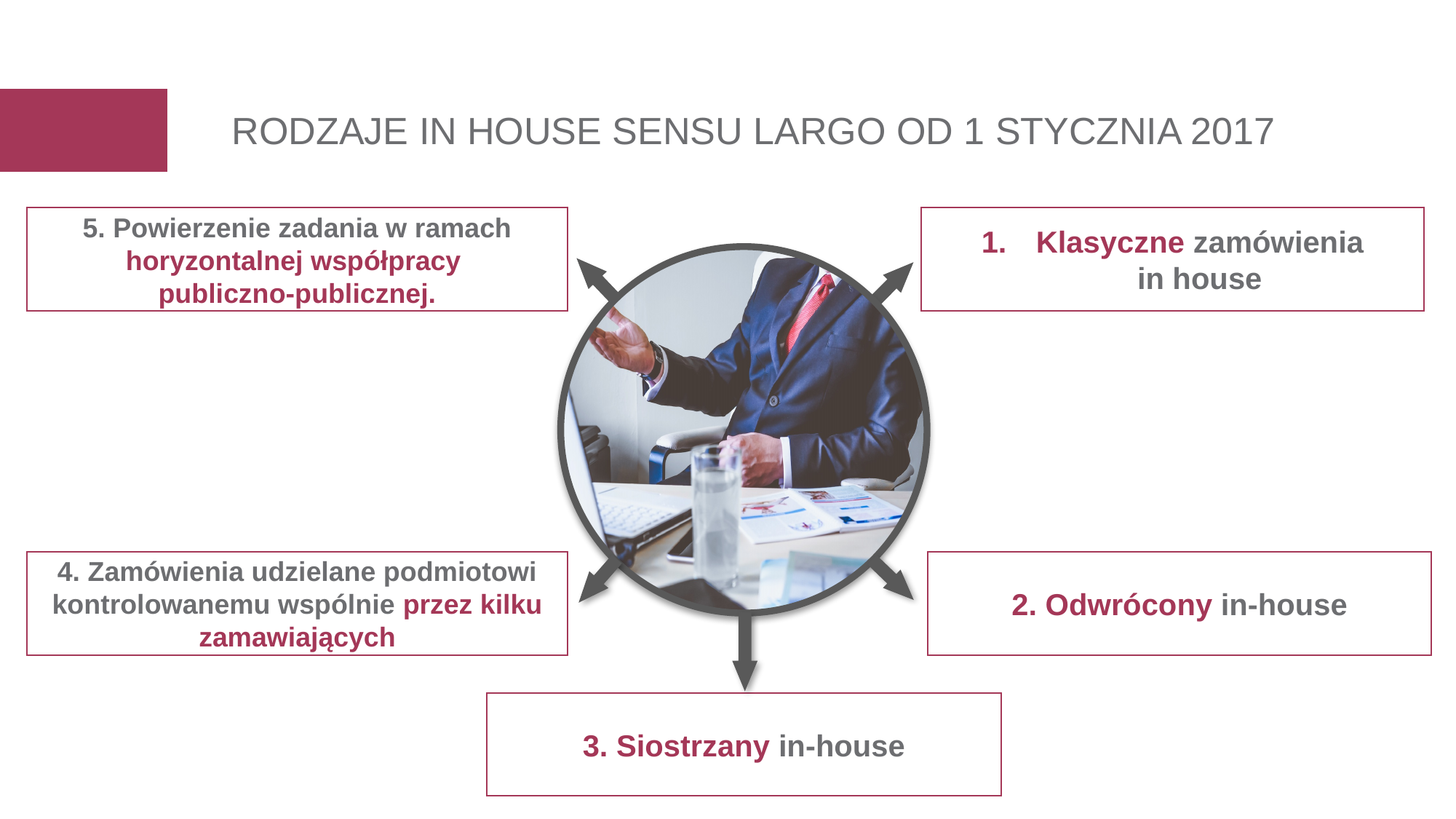

RODZAJE IN HOUSE SENSU LARGO OD 1 STYCZNIA 2017
5. Powierzenie zadania w ramach horyzontalnej współpracy
publiczno-publicznej.
Klasyczne zamówienia
in house

2. Odwrócony in-house
4. Zamówienia udzielane podmiotowi kontrolowanemu wspólnie przez kilku zamawiających

3. Siostrzany in-house